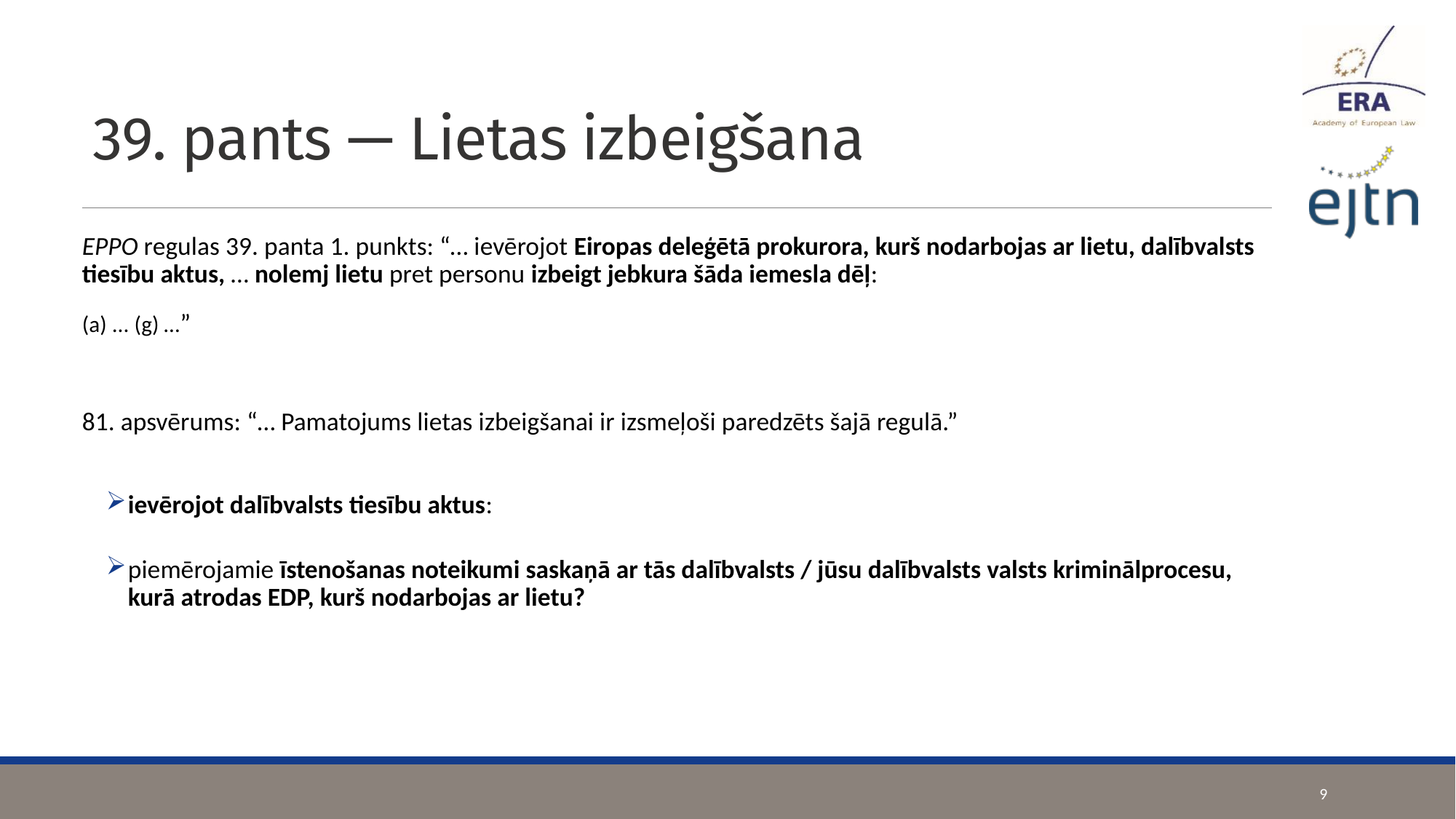

# 39. pants — Lietas izbeigšana
EPPO regulas 39. panta 1. punkts: “… ievērojot Eiropas deleģētā prokurora, kurš nodarbojas ar lietu, dalībvalsts tiesību aktus, … nolemj lietu pret personu izbeigt jebkura šāda iemesla dēļ:
(a) ... (g) …”

81. apsvērums: “… Pamatojums lietas izbeigšanai ir izsmeļoši paredzēts šajā regulā.”

ievērojot dalībvalsts tiesību aktus:
piemērojamie īstenošanas noteikumi saskaņā ar tās dalībvalsts / jūsu dalībvalsts valsts kriminālprocesu, kurā atrodas EDP, kurš nodarbojas ar lietu?

9